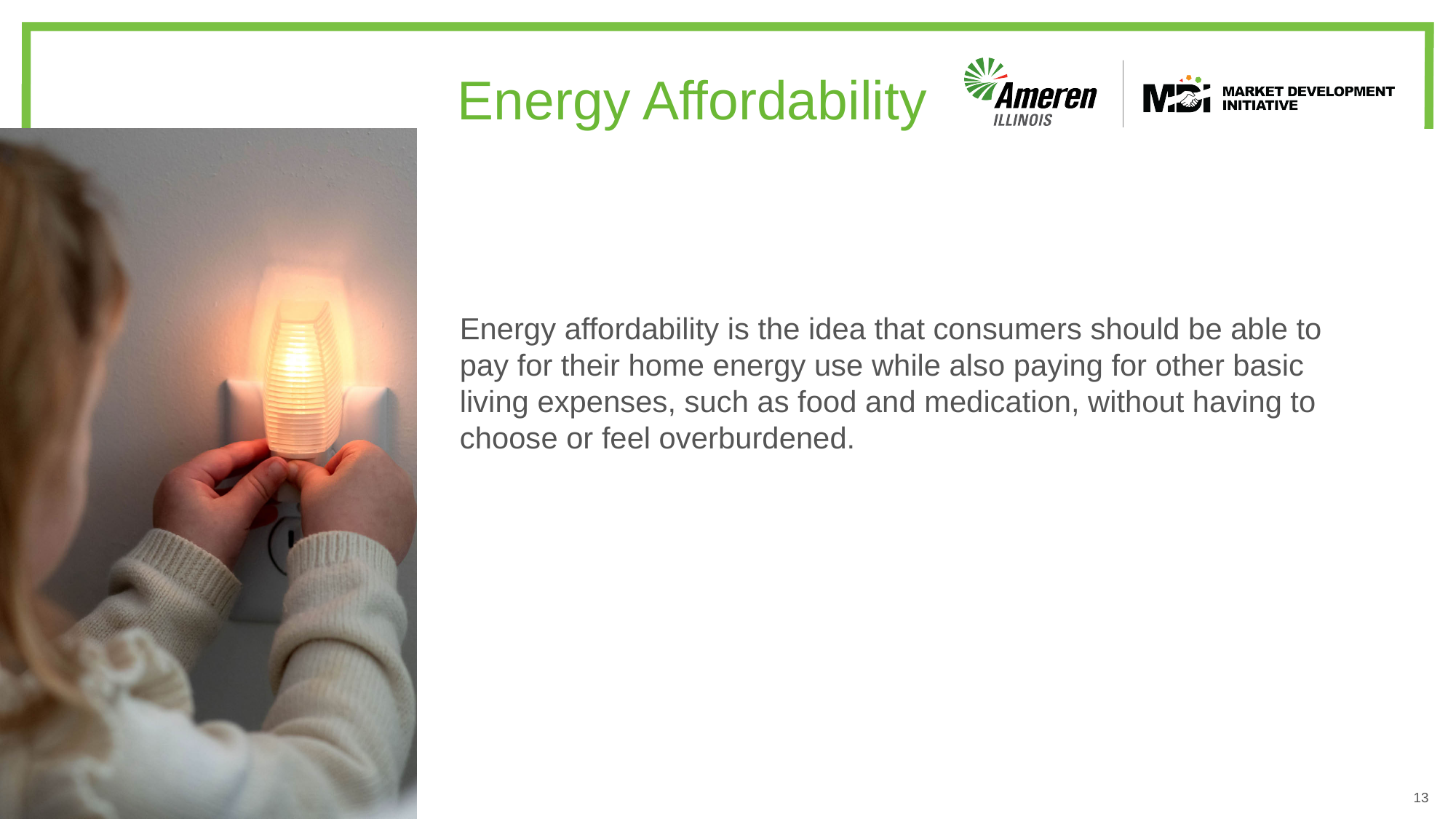

# Energy Affordability

Energy affordability is the idea that consumers should be able to pay for their home energy use while also paying for other basic living expenses, such as food and medication, without having to choose or feel overburdened.